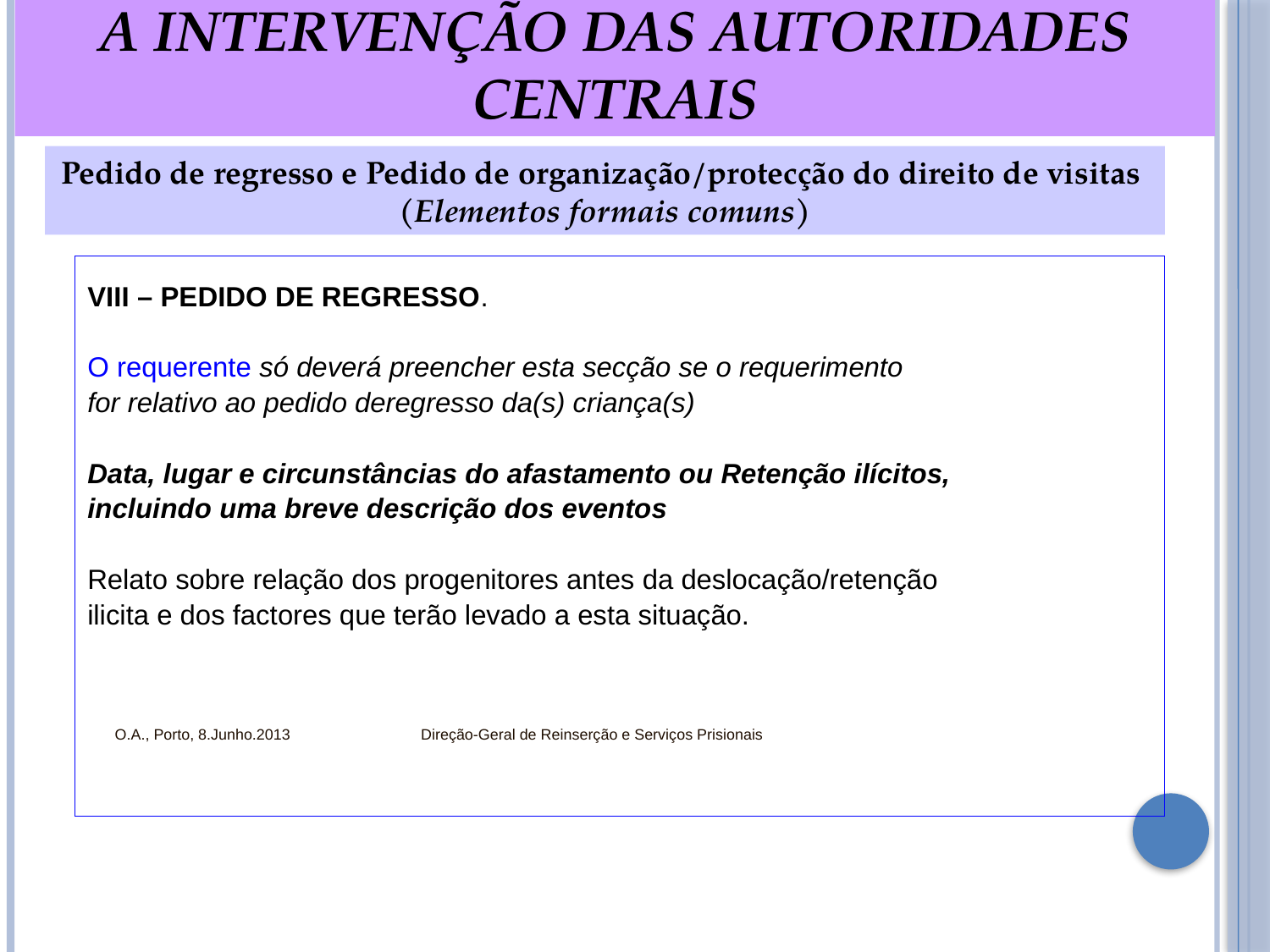

# A Intervenção das Autoridades Centrais
Pedido de regresso e Pedido de organização/protecção do direito de visitas
(Elementos formais comuns)

VIII – PEDIDO DE REGRESSO.

O requerente só deverá preencher esta secção se o requerimento
for relativo ao pedido deregresso da(s) criança(s)

Data, lugar e circunstâncias do afastamento ou Retenção ilícitos,
incluindo uma breve descrição dos eventos

Relato sobre relação dos progenitores antes da deslocação/retenção
ilicita e dos factores que terão levado a esta situação.

 			O.A., Porto, 8.Junho.2013                               Direção-Geral de Reinserção e Serviços Prisionais